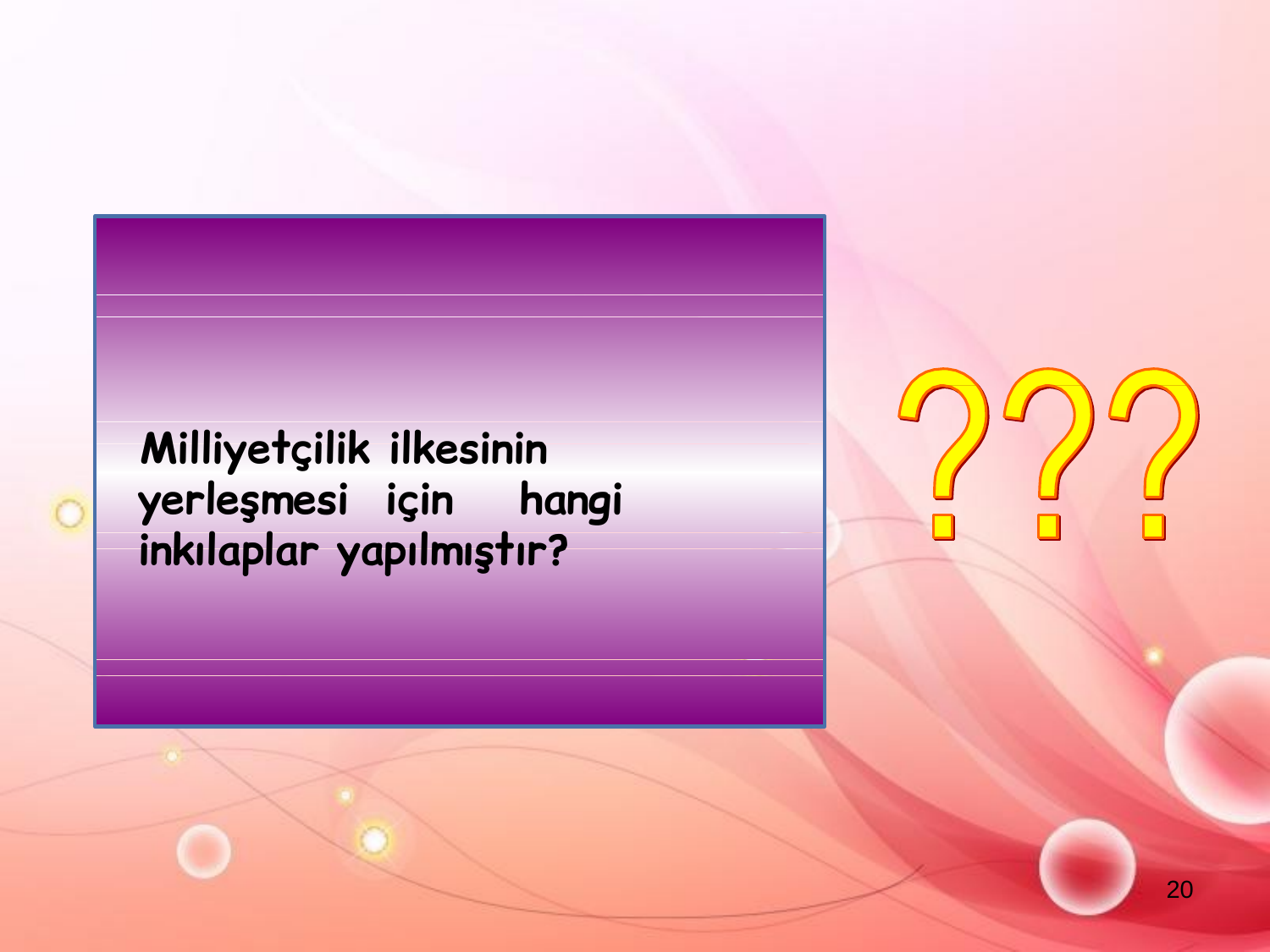

# Milliyetçilik ilkesinin	yerleşmesi  için	hangi inkılaplar yapılmıştır?

20